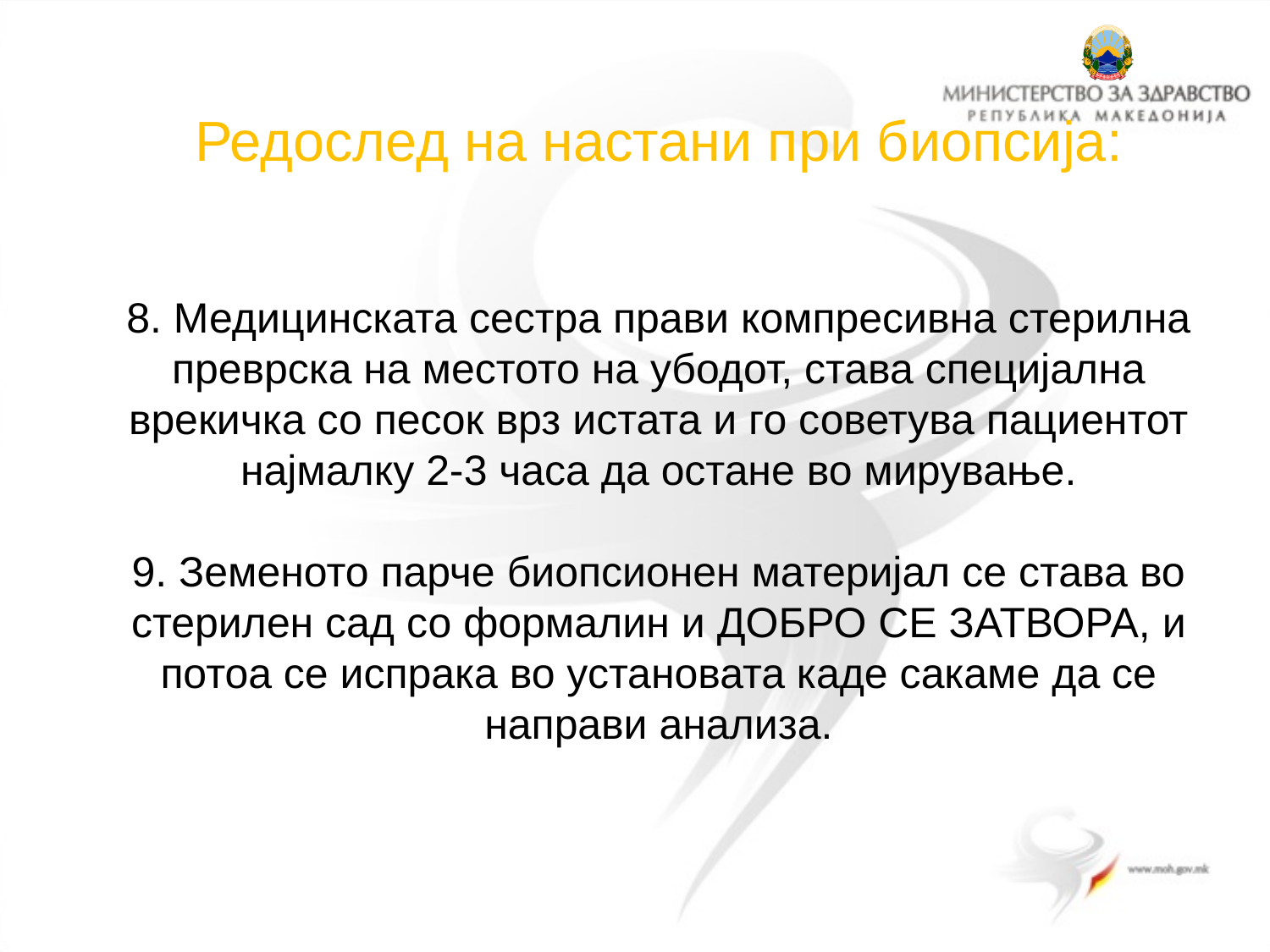

# Редослед на настани при биопсија: 8. Медицинската сестра прави компресивна стерилна преврска на местото на убодот, става специјална врекичка со песок врз истата и го советува пациентот најмалку 2-3 часа да остане во мирување. 9. Земеното парче биопсионен материјал се става во стерилен сад со формалин и ДОБРО СЕ ЗАТВОРА, и потоа се испрака во установата каде сакаме да се направи анализа.